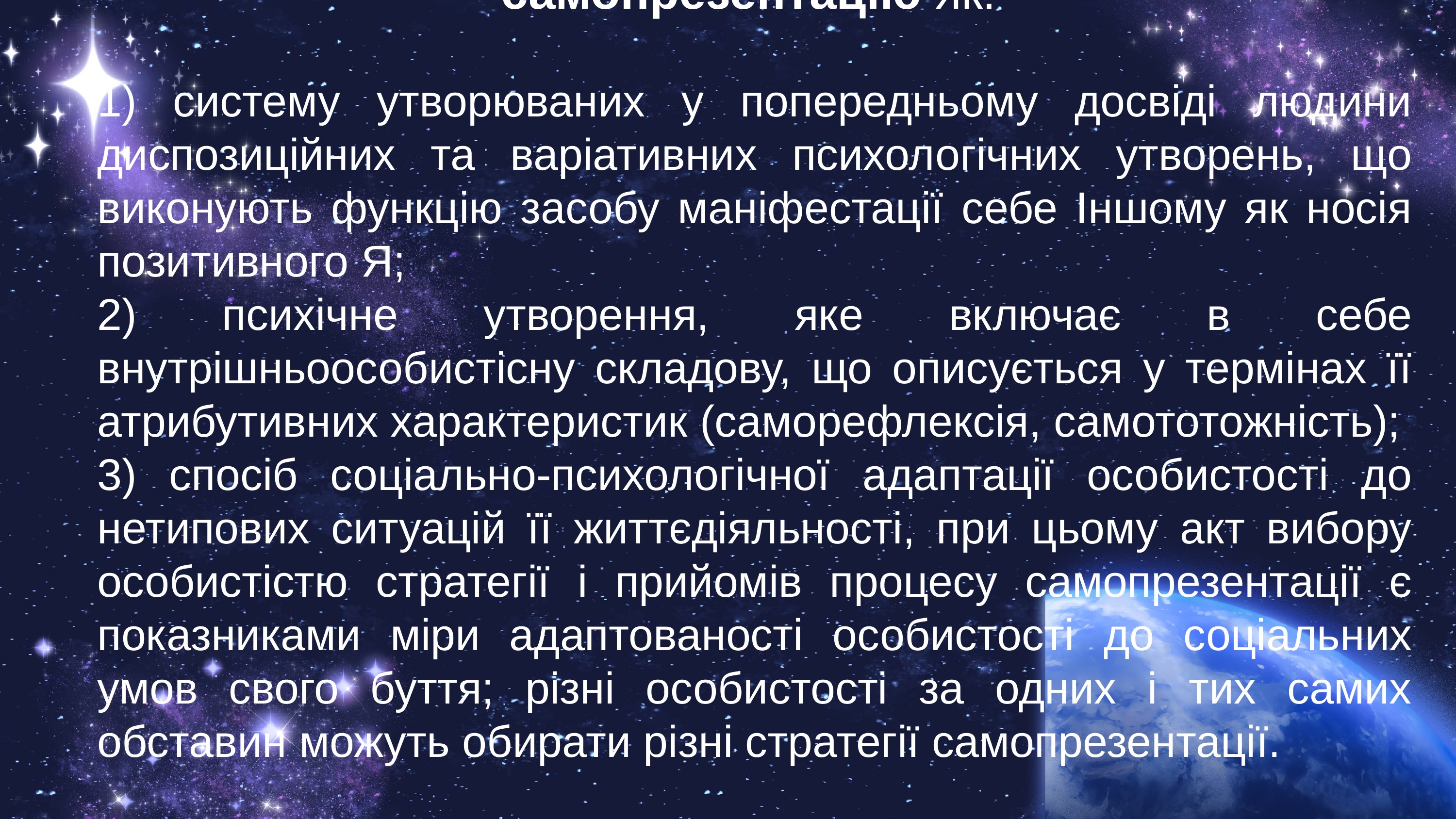

Українська дослідниця О. Капустюк розглядає самопрезентацію як:

1) систему утворюваних у попередньому досвіді людини диспозиційних та варіативних психологічних утворень, що виконують функцію засобу маніфестації себе Іншому як носія позитивного Я;
2) психічне утворення, яке включає в себе внутрішньоособистісну складову, що описується у термінах її атрибутивних характеристик (саморефлексія, самототожність);
3) спосіб соціально-психологічної адаптації особистості до нетипових ситуацій її життєдіяльності, при цьому акт вибору особистістю стратегії і прийомів процесу самопрезентації є показниками міри адаптованості особистості до соціальних умов свого буття; різні особистості за одних і тих самих обставин можуть обирати різні стратегії самопрезентації.